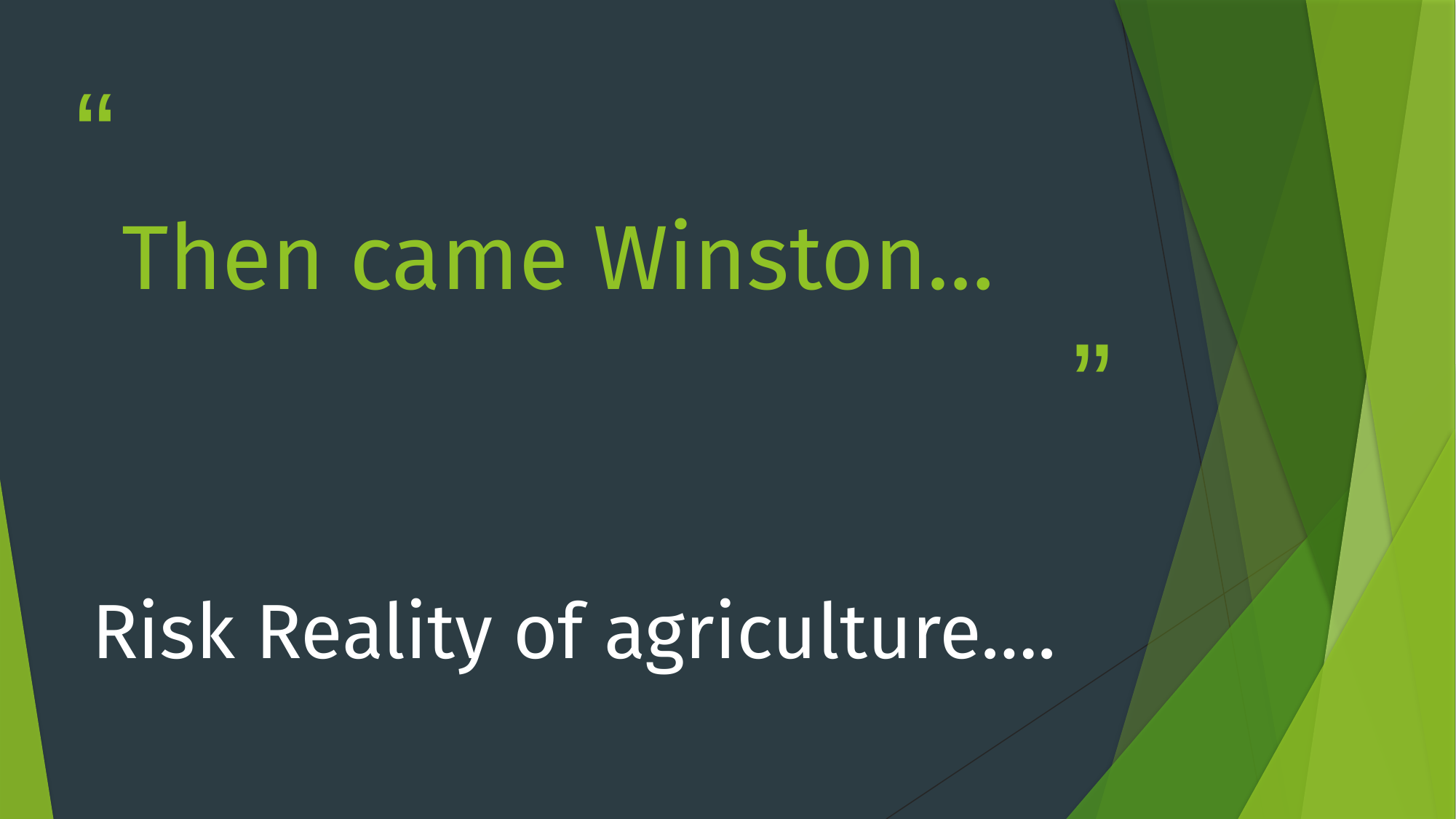

# Then came Winston…

Risk Reality of agriculture….